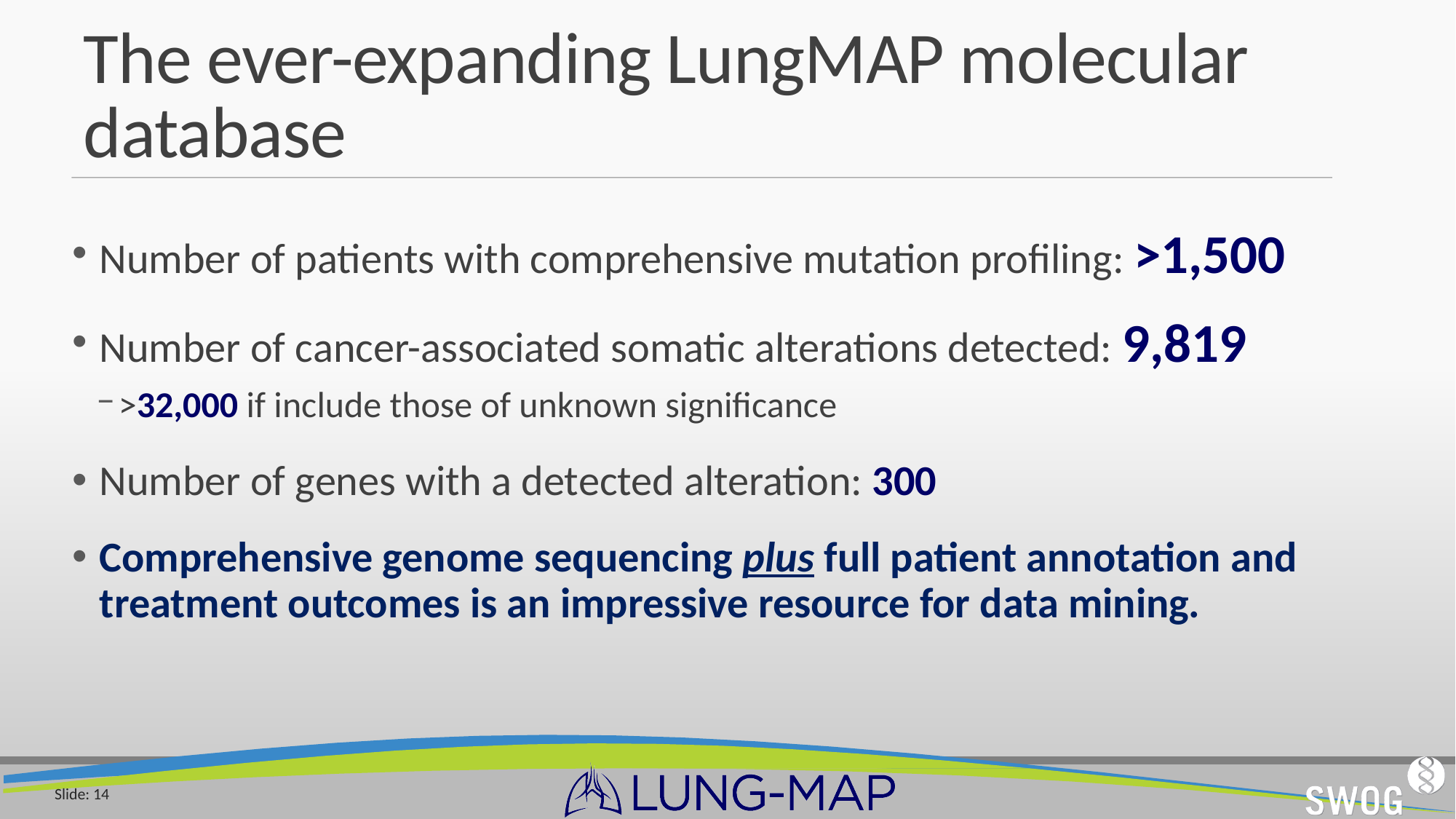

# The ever-expanding LungMAP molecular database
Number of patients with comprehensive mutation profiling: >1,500
Number of cancer-associated somatic alterations detected: 9,819
>32,000 if include those of unknown significance
Number of genes with a detected alteration: 300
Comprehensive genome sequencing plus full patient annotation and treatment outcomes is an impressive resource for data mining.
Slide: 14